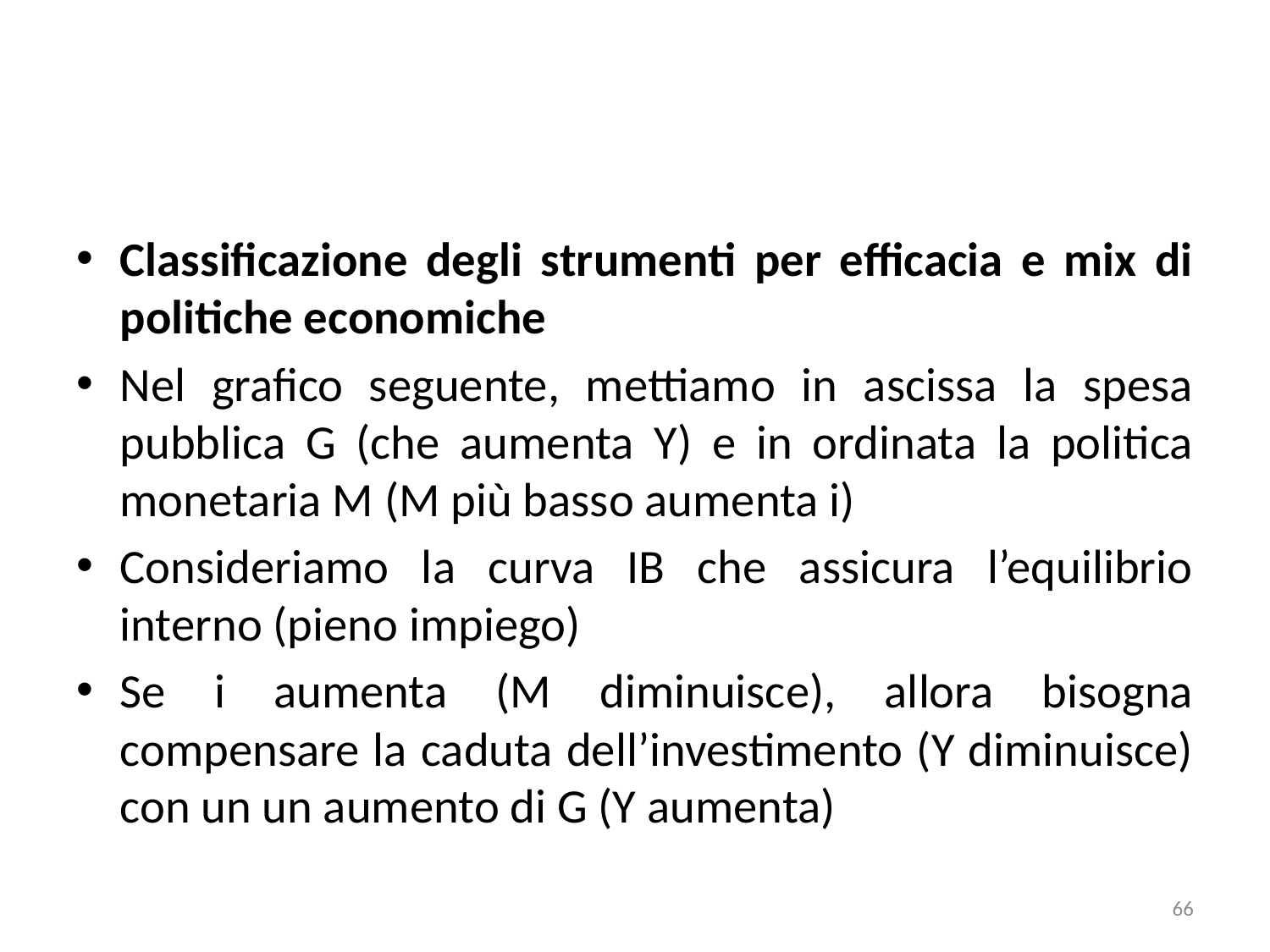

#
Classificazione degli strumenti per efficacia e mix di politiche economiche
Nel grafico seguente, mettiamo in ascissa la spesa pubblica G (che aumenta Y) e in ordinata la politica monetaria M (M più basso aumenta i)
Consideriamo la curva IB che assicura l’equilibrio interno (pieno impiego)
Se i aumenta (M diminuisce), allora bisogna compensare la caduta dell’investimento (Y diminuisce) con un un aumento di G (Y aumenta)
66